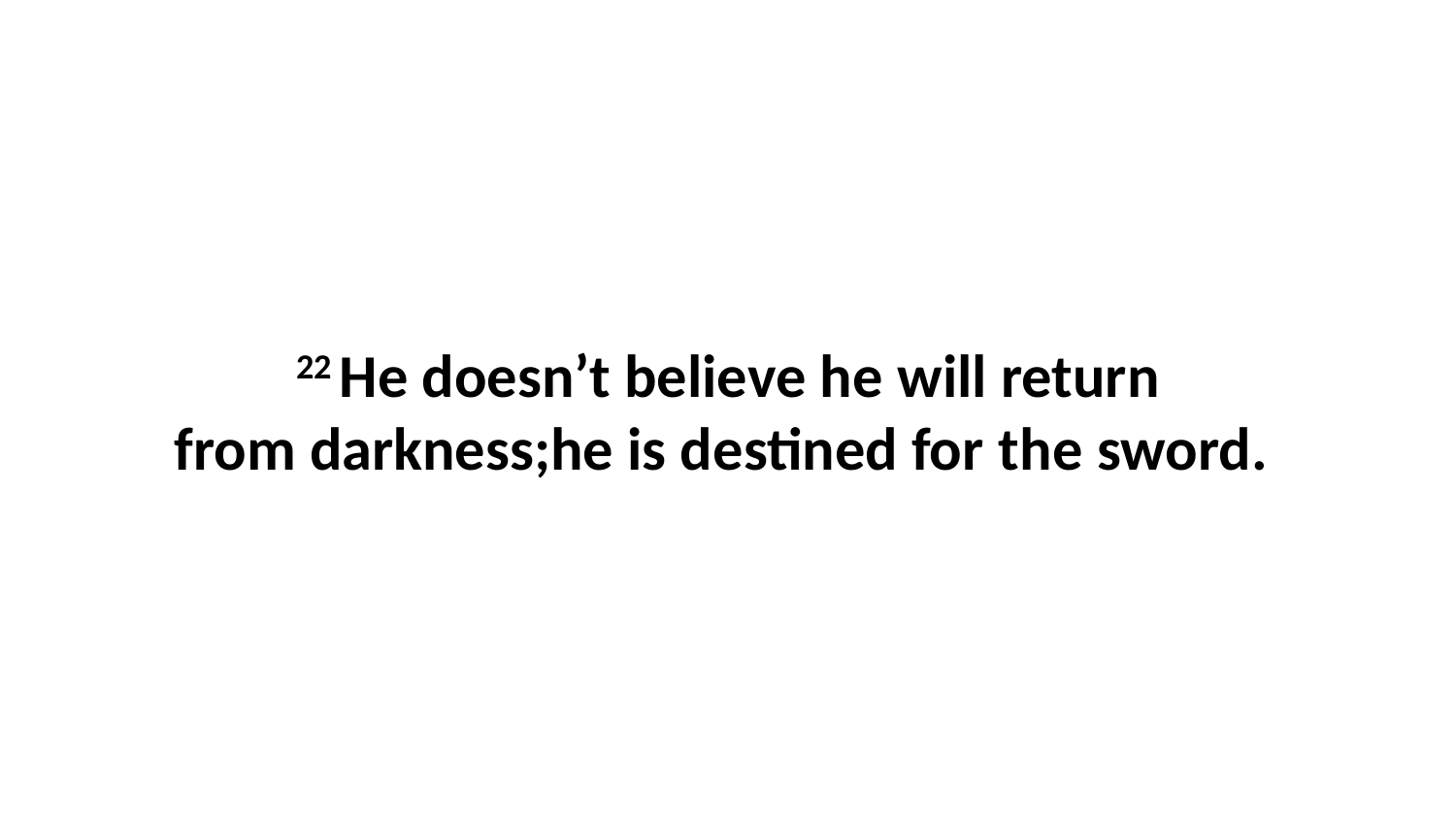

22 He doesn’t believe he will return from darkness;he is destined for the sword.